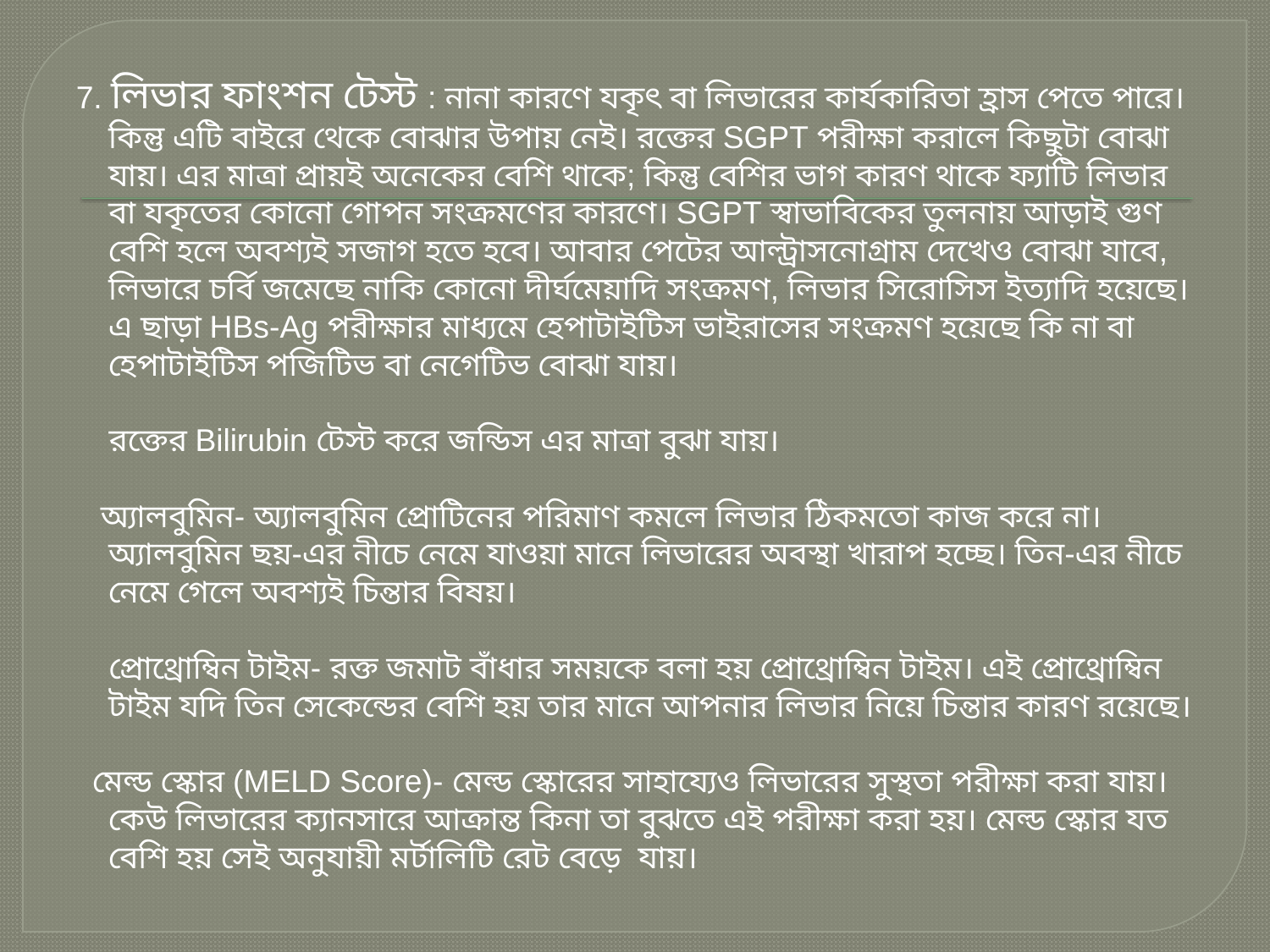

7. লিভার ফাংশন টেস্ট : নানা কারণে যকৃৎ বা লিভারের কার্যকারিতা হ্রাস পেতে পারে। কিন্তু এটি বাইরে থেকে বোঝার উপায় নেই। রক্তের SGPT পরীক্ষা করালে কিছুটা বোঝা যায়। এর মাত্রা প্রায়ই অনেকের বেশি থাকে; কিন্তু বেশির ভাগ কারণ থাকে ফ্যাটি লিভার বা যকৃতের কোনো গোপন সংক্রমণের কারণে। SGPT স্বাভাবিকের তুলনায় আড়াই গুণ বেশি হলে অবশ্যই সজাগ হতে হবে। আবার পেটের আল্ট্রাসনোগ্রাম দেখেও বোঝা যাবে, লিভারে চর্বি জমেছে নাকি কোনো দীর্ঘমেয়াদি সংক্রমণ, লিভার সিরোসিস ইত্যাদি হয়েছে। এ ছাড়া HBs-Ag পরীক্ষার মাধ্যমে হেপাটাইটিস ভাইরাসের সংক্রমণ হয়েছে কি না বা হেপাটাইটিস পজিটিভ বা নেগেটিভ বোঝা যায়।

    রক্তের Bilirubin টেস্ট করে জন্ডিস এর মাত্রা বুঝা যায়।

   অ্যালবুমিন- অ্যালবুমিন প্রোটিনের পরিমাণ কমলে লিভার ঠিকমতো কাজ করে না। অ্যালবুমিন ছয়-এর নীচে নেমে যাওয়া মানে লিভারের অবস্থা খারাপ হচ্ছে। তিন-এর নীচে নেমে গেলে অবশ্যই চিন্তার বিষয়।

    প্রোথ্রোম্বিন টাইম- রক্ত জমাট বাঁধার সময়কে বলা হয় প্রোথ্রোম্বিন টাইম। এই প্রোথ্রোম্বিন টাইম যদি তিন সেকেন্ডের বেশি হয় তার মানে আপনার লিভার নিয়ে চিন্তার কারণ রয়েছে।

  মেল্ড স্কোর (MELD Score)- মেল্ড স্কোরের সাহায্যেও লিভারের সুস্থতা পরীক্ষা করা যায়। কেউ লিভারের ক্যানসারে আক্রান্ত কিনা তা বুঝতে এই পরীক্ষা করা হয়। মেল্ড স্কোর যত বেশি হয় সেই অনুযায়ী মর্টালিটি রেট বেড়ে  যায়।